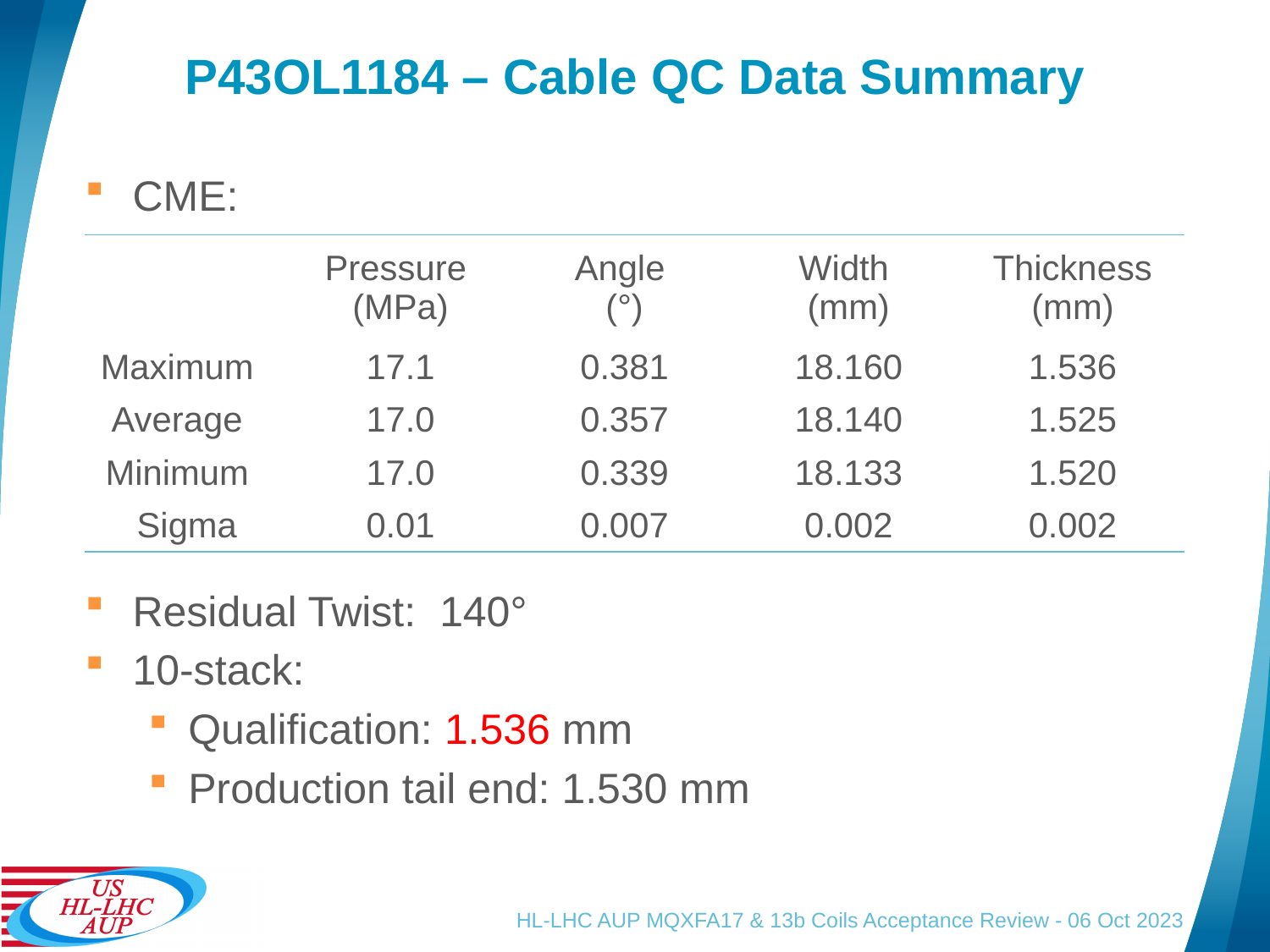

# P43OL1184 – Cable QC Data Summary
CME:

Residual Twist:  140°
10-stack:
Qualification: 1.536 mm
Production tail end: 1.530 mm

|  | Pressure (MPa) | Angle (°) | Width (mm) | Thickness (mm) |
| --- | --- | --- | --- | --- |
| Maximum | 17.1 | 0.381 | 18.160 | 1.536 |
| Average | 17.0 | 0.357 | 18.140 | 1.525 |
| Minimum | 17.0 | 0.339 | 18.133 | 1.520 |
| Sigma | 0.01 | 0.007 | 0.002 | 0.002 |
HL-LHC AUP MQXFA17 & 13b Coils Acceptance Review - 06 Oct 2023